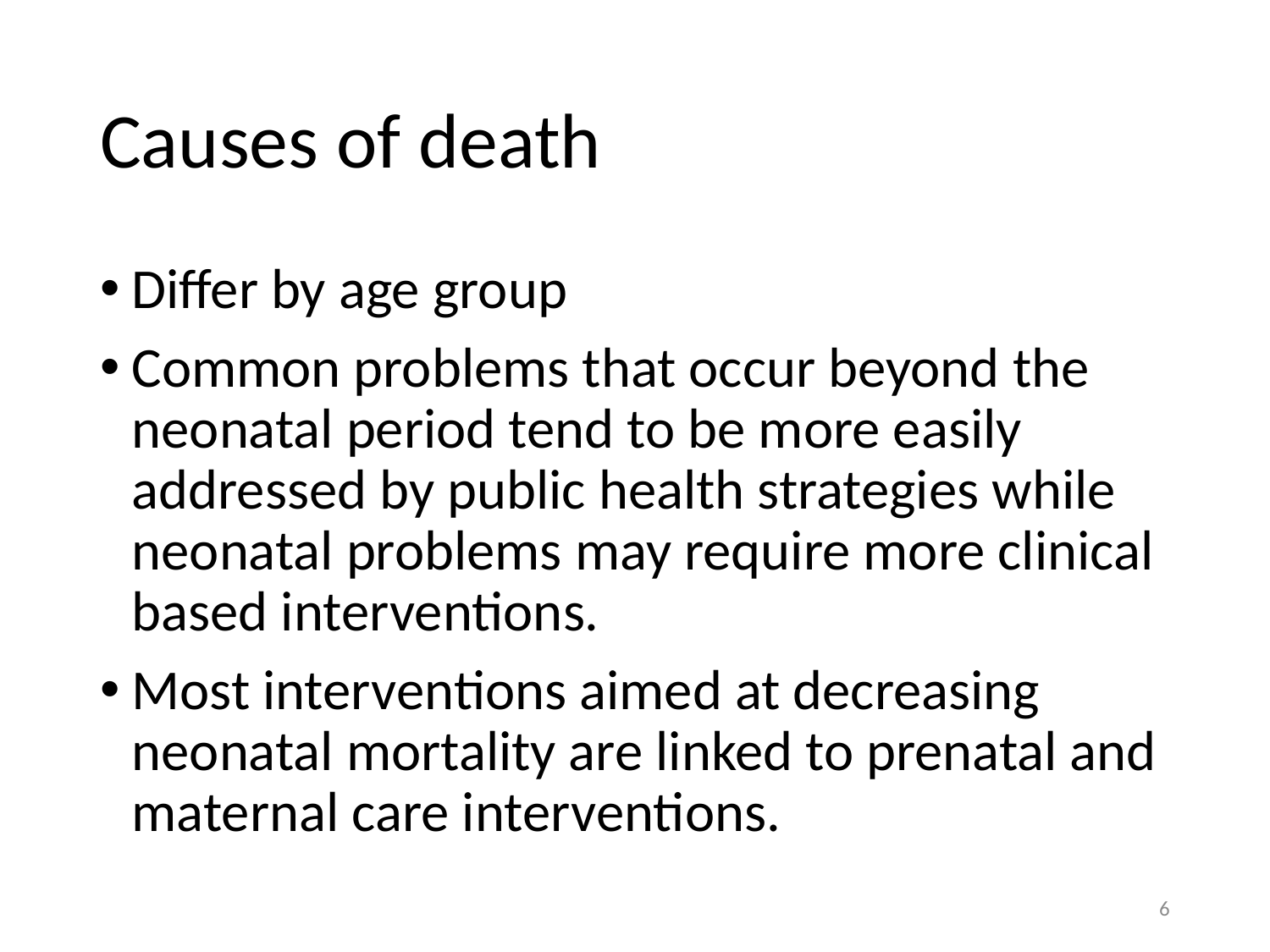

# Causes of death
Differ by age group
Common problems that occur beyond the neonatal period tend to be more easily addressed by public health strategies while neonatal problems may require more clinical based interventions.
Most interventions aimed at decreasing neonatal mortality are linked to prenatal and maternal care interventions.

6